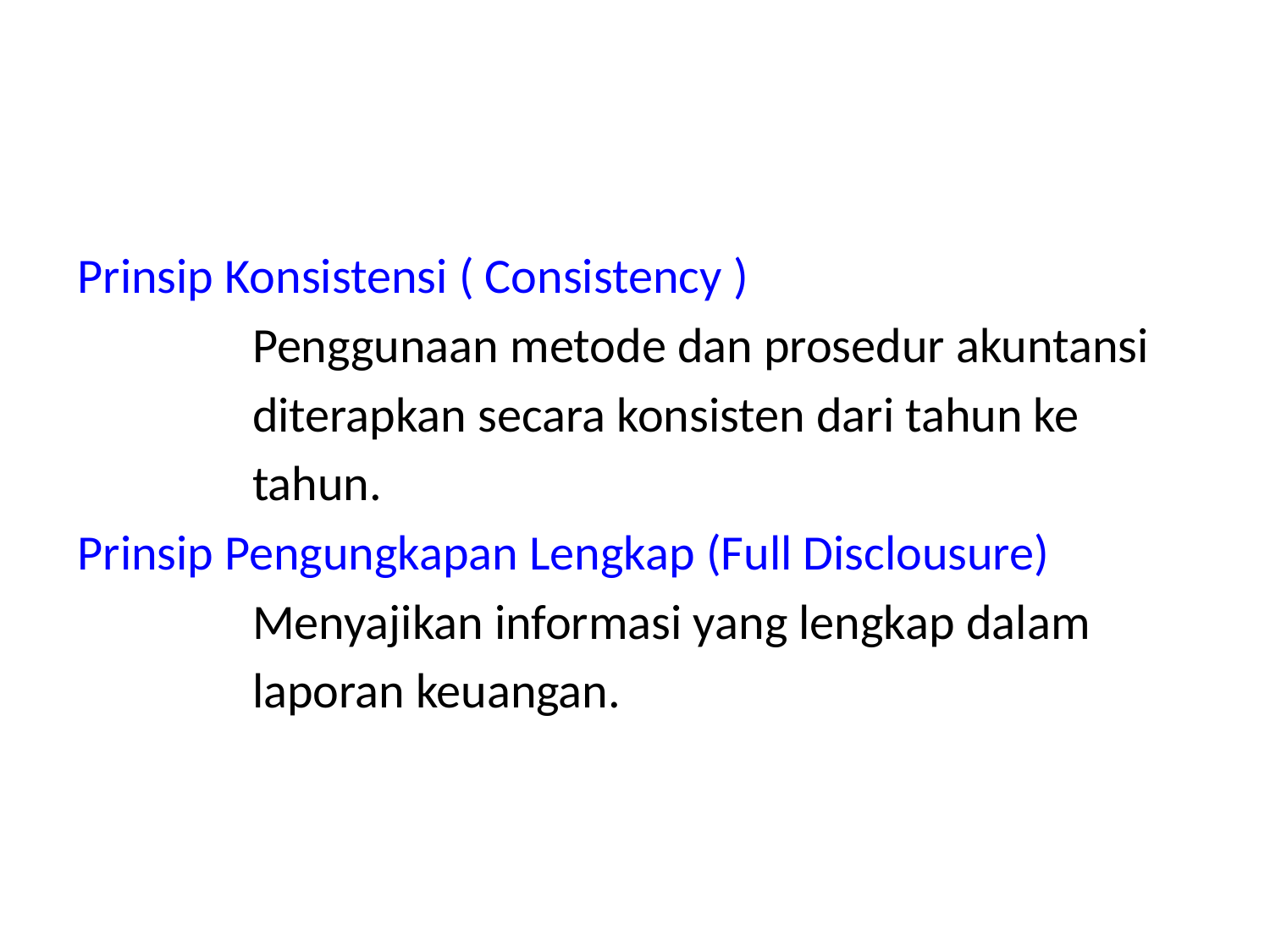

Prinsip Konsistensi ( Consistency )
		Penggunaan metode dan prosedur akuntansi
		diterapkan secara konsisten dari tahun ke
		tahun.
Prinsip Pengungkapan Lengkap (Full Disclousure)
		Menyajikan informasi yang lengkap dalam
		laporan keuangan.